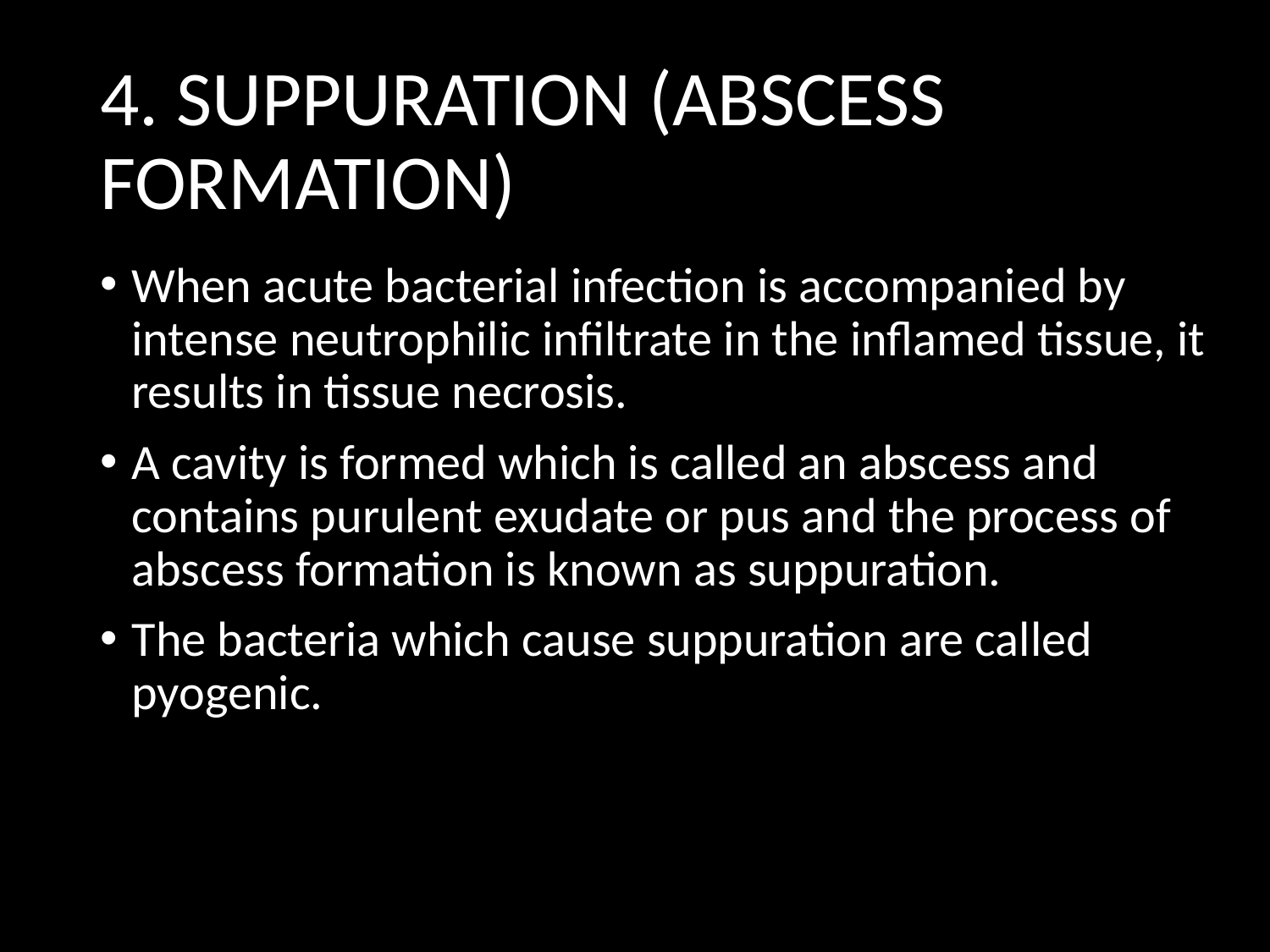

# 4. SUPPURATION (ABSCESS FORMATION)
When acute bacterial infection is accompanied by intense neutrophilic infiltrate in the inflamed tissue, it results in tissue necrosis.
A cavity is formed which is called an abscess and contains purulent exudate or pus and the process of abscess formation is known as suppuration.
The bacteria which cause suppuration are called pyogenic.